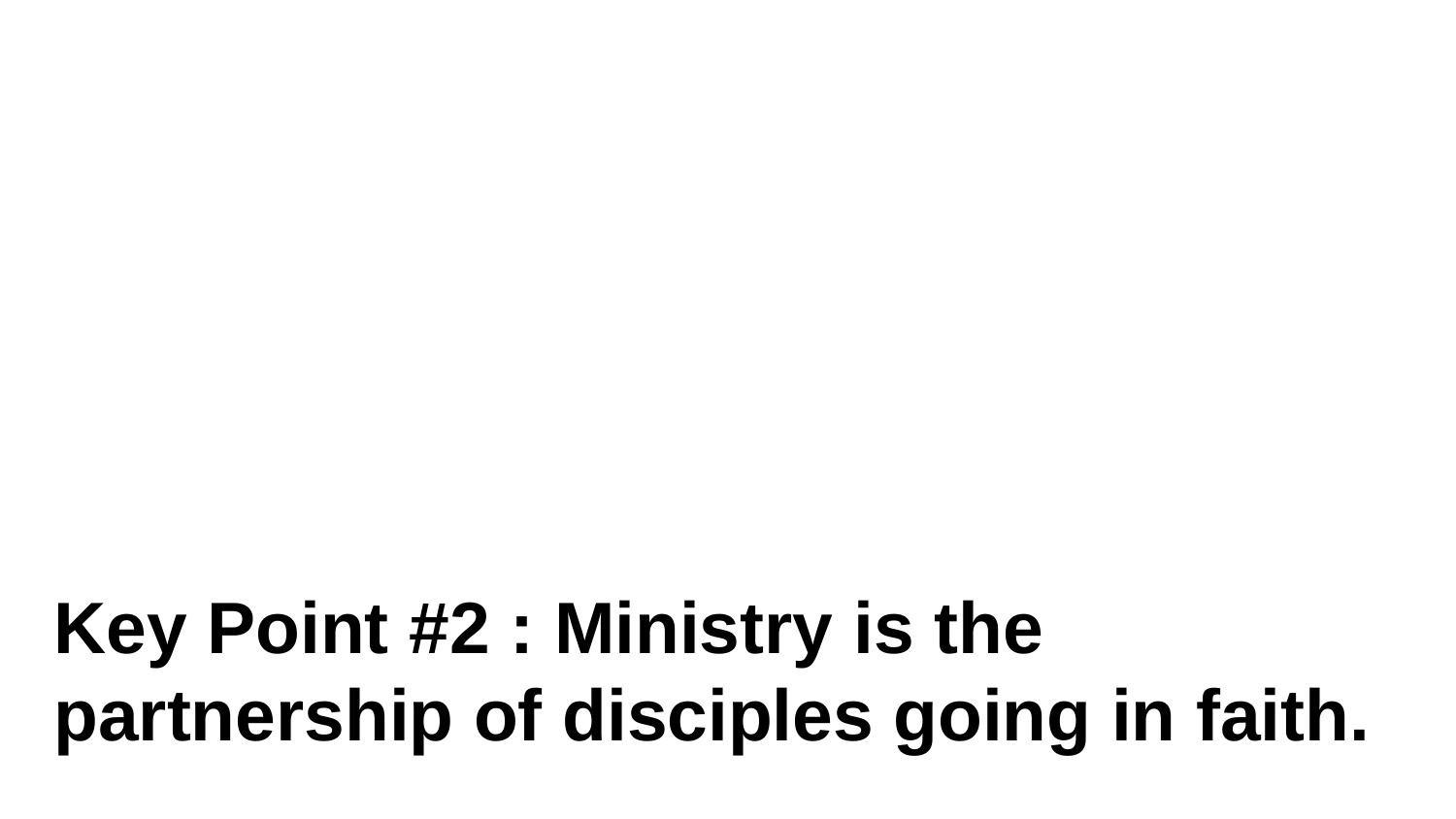

Key Point #2 : Ministry is the partnership of disciples going in faith.